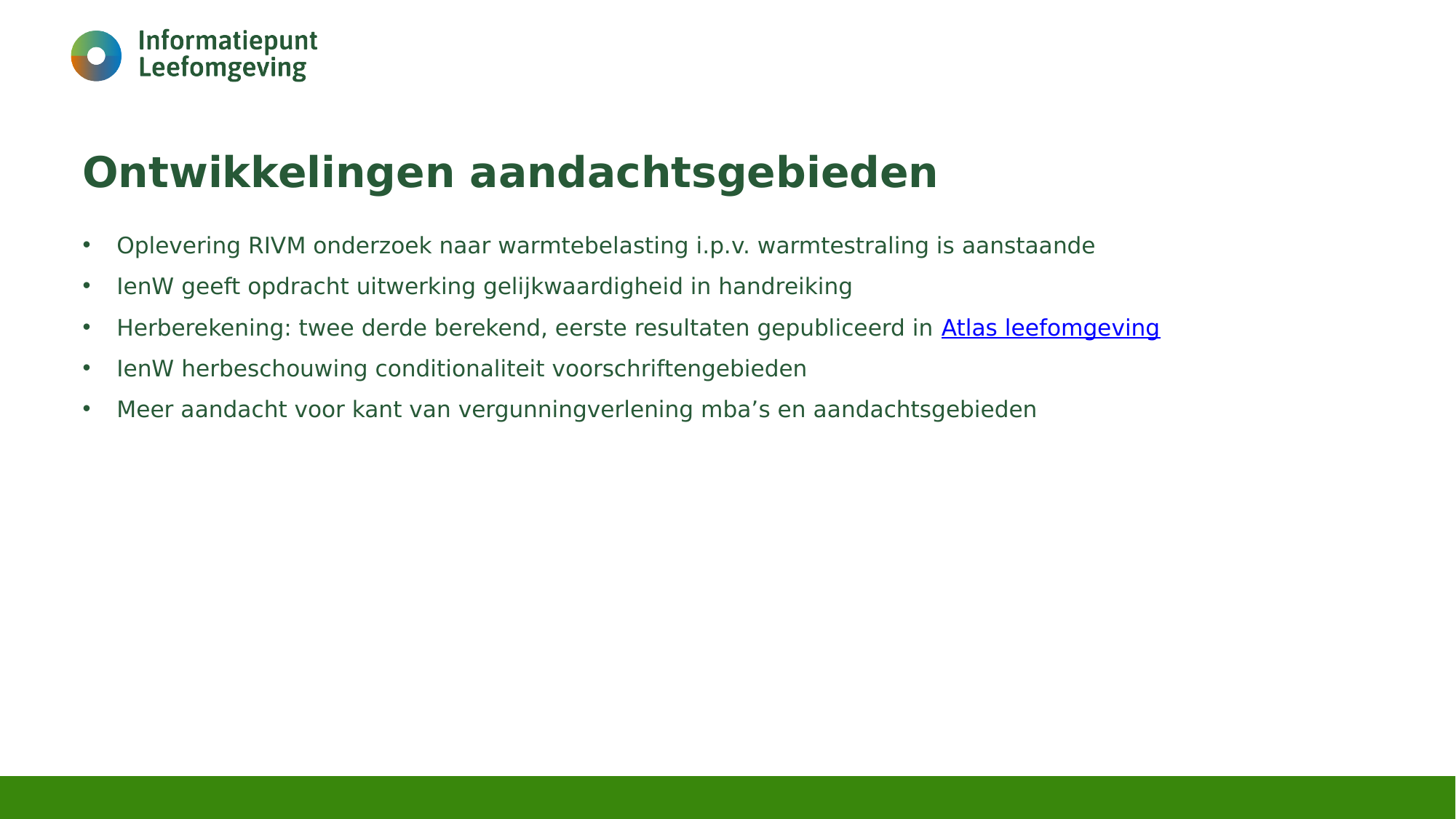

# Ontwikkelingen aandachtsgebieden
Oplevering RIVM onderzoek naar warmtebelasting i.p.v. warmtestraling is aanstaande
IenW geeft opdracht uitwerking gelijkwaardigheid in handreiking
Herberekening: twee derde berekend, eerste resultaten gepubliceerd in Atlas leefomgeving
IenW herbeschouwing conditionaliteit voorschriftengebieden
Meer aandacht voor kant van vergunningverlening mba’s en aandachtsgebieden